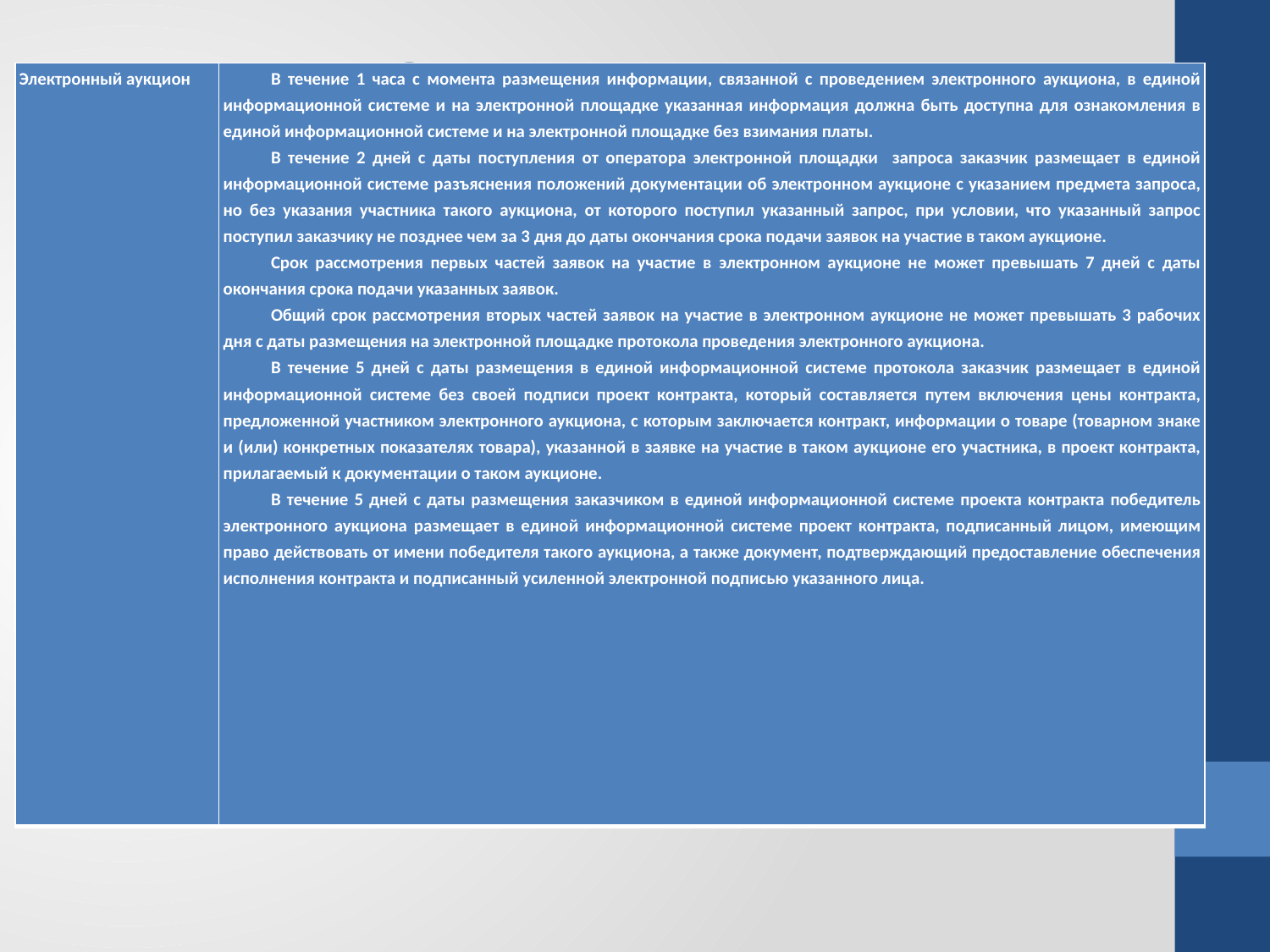

# Отдельные сроки
| Электронный аукцион | В течение 1 часа с момента размещения информации, связанной с проведением электронного аукциона, в единой информационной системе и на электронной площадке указанная информация должна быть доступна для ознакомления в единой информационной системе и на электронной площадке без взимания платы. В течение 2 дней с даты поступления от оператора электронной площадки запроса заказчик размещает в единой информационной системе разъяснения положений документации об электронном аукционе с указанием предмета запроса, но без указания участника такого аукциона, от которого поступил указанный запрос, при условии, что указанный запрос поступил заказчику не позднее чем за 3 дня до даты окончания срока подачи заявок на участие в таком аукционе. Срок рассмотрения первых частей заявок на участие в электронном аукционе не может превышать 7 дней с даты окончания срока подачи указанных заявок. Общий срок рассмотрения вторых частей заявок на участие в электронном аукционе не может превышать 3 рабочих дня с даты размещения на электронной площадке протокола проведения электронного аукциона. В течение 5 дней с даты размещения в единой информационной системе протокола заказчик размещает в единой информационной системе без своей подписи проект контракта, который составляется путем включения цены контракта, предложенной участником электронного аукциона, с которым заключается контракт, информации о товаре (товарном знаке и (или) конкретных показателях товара), указанной в заявке на участие в таком аукционе его участника, в проект контракта, прилагаемый к документации о таком аукционе. В течение 5 дней с даты размещения заказчиком в единой информационной системе проекта контракта победитель электронного аукциона размещает в единой информационной системе проект контракта, подписанный лицом, имеющим право действовать от имени победителя такого аукциона, а также документ, подтверждающий предоставление обеспечения исполнения контракта и подписанный усиленной электронной подписью указанного лица. |
| --- | --- |